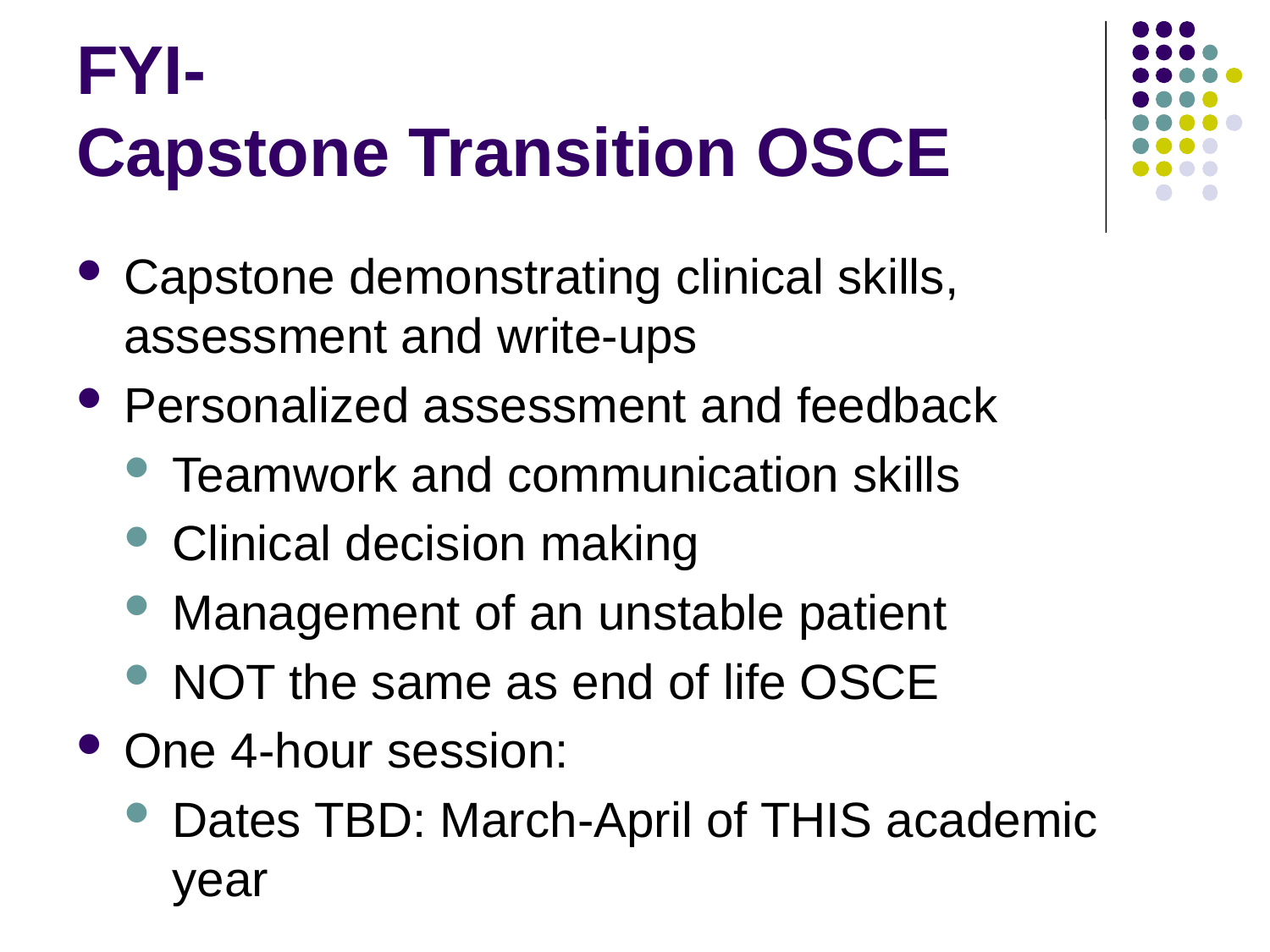

# FYI- Capstone Transition OSCE
Capstone demonstrating clinical skills, assessment and write-ups
Personalized assessment and feedback
Teamwork and communication skills
Clinical decision making
Management of an unstable patient
NOT the same as end of life OSCE
One 4-hour session:
Dates TBD: March-April of THIS academic year